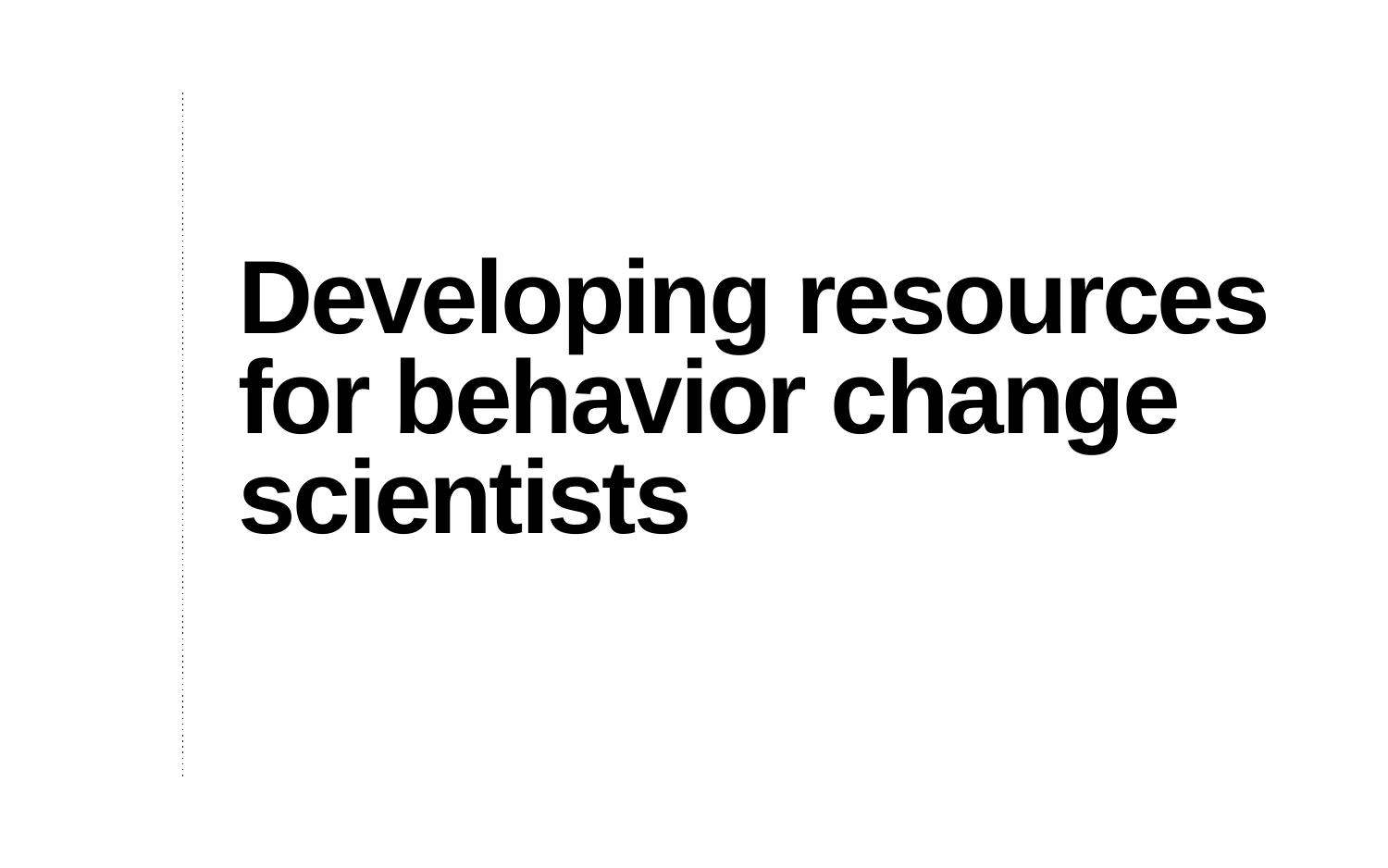

# Developing resources for behavior change scientists